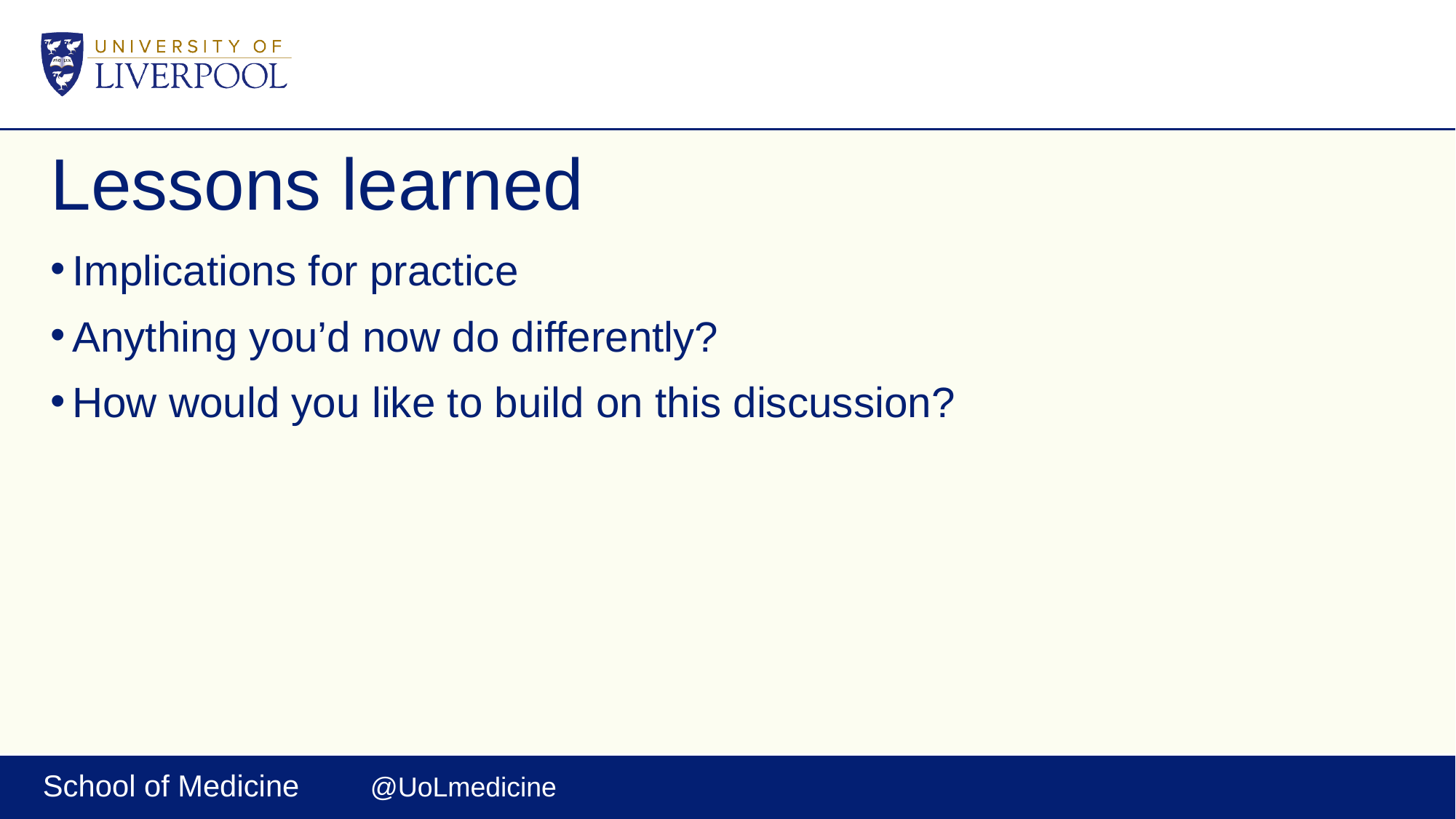

# Lessons learned
Implications for practice
Anything you’d now do differently?
How would you like to build on this discussion?